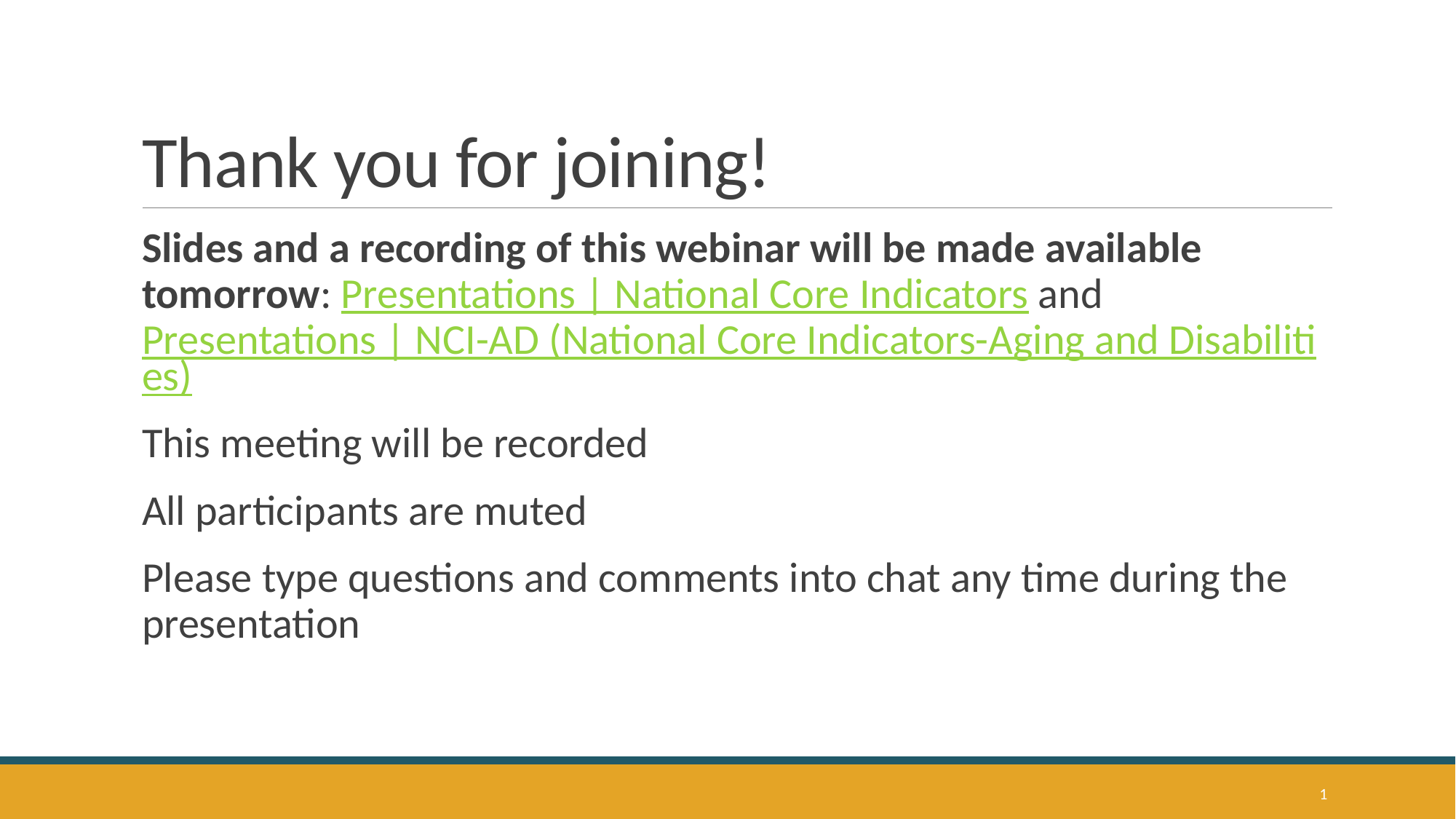

# Thank you for joining!
Slides and a recording of this webinar will be made available tomorrow: Presentations | National Core Indicators and Presentations | NCI-AD (National Core Indicators-Aging and Disabilities)
This meeting will be recorded
All participants are muted
Please type questions and comments into chat any time during the presentation

1